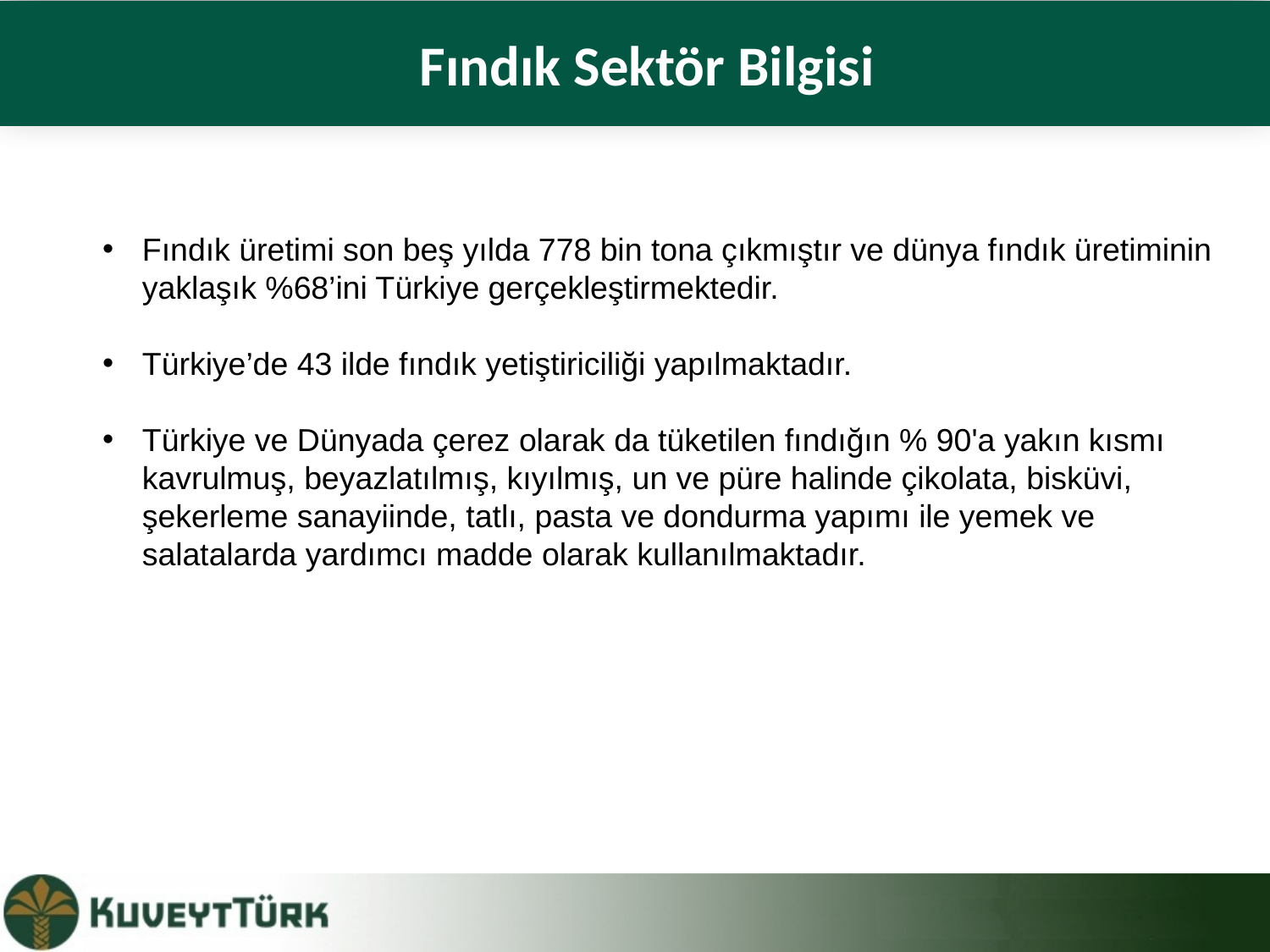

Fındık Sektör Bilgisi

Fındık üretimi son beş yılda 778 bin tona çıkmıştır ve dünya fındık üretiminin yaklaşık %68’ini Türkiye gerçekleştirmektedir.

Türkiye’de 43 ilde fındık yetiştiriciliği yapılmaktadır.

Türkiye ve Dünyada çerez olarak da tüketilen fındığın % 90'a yakın kısmı kavrulmuş, beyazlatılmış, kıyılmış, un ve püre halinde çikolata, bisküvi, şekerleme sanayiinde, tatlı, pasta ve dondurma yapımı ile yemek ve salatalarda yardımcı madde olarak kullanılmaktadır.